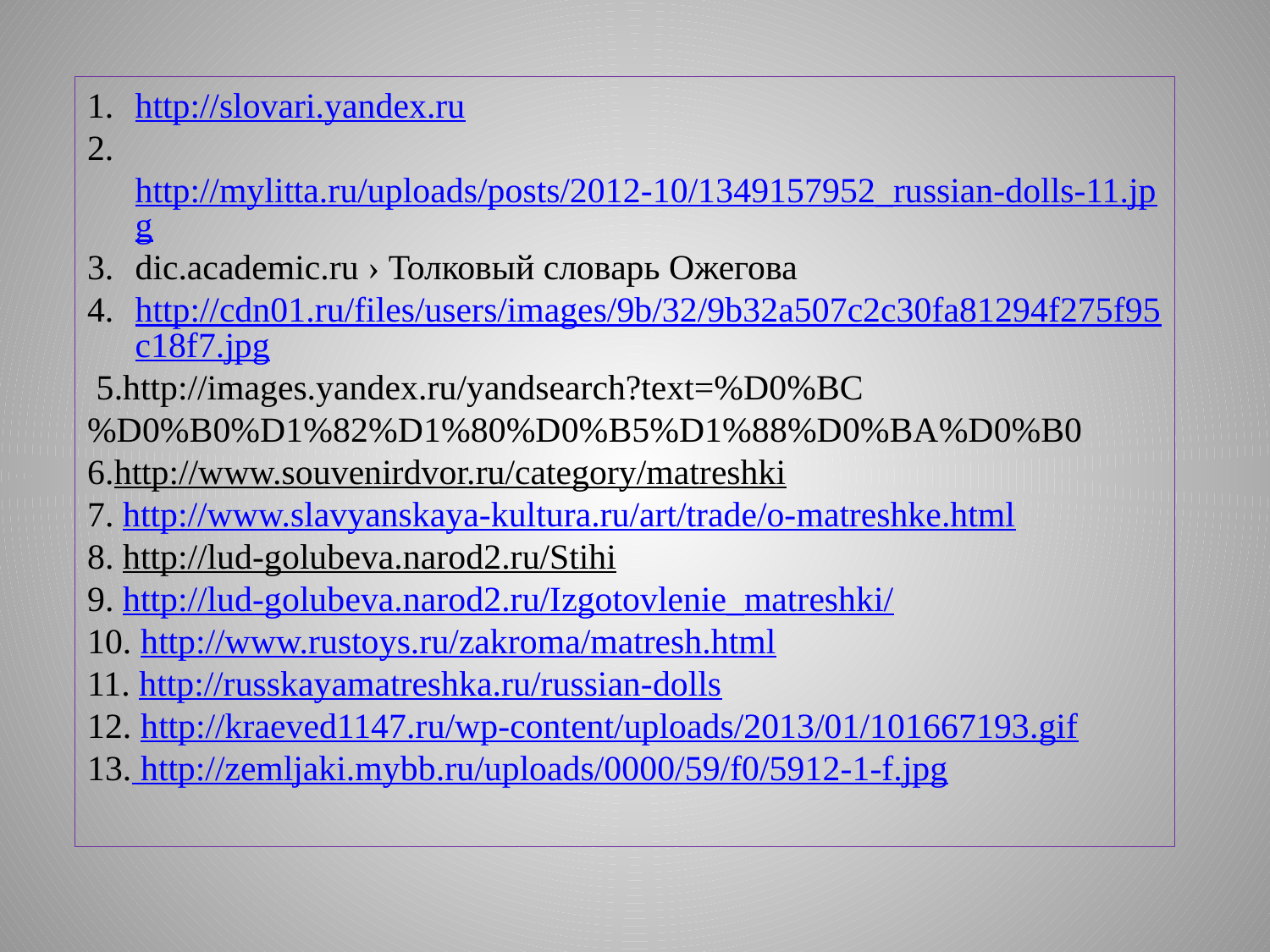

http://slovari.yandex.ru
 http://mylitta.ru/uploads/posts/2012-10/1349157952_russian-dolls-11.jpg
dic.academic.ru › Толковый словарь Ожегова
http://cdn01.ru/files/users/images/9b/32/9b32a507c2c30fa81294f275f95c18f7.jpg
 5.http://images.yandex.ru/yandsearch?text=%D0%BC%D0%B0%D1%82%D1%80%D0%B5%D1%88%D0%BA%D0%B0
6.http://www.souvenirdvor.ru/category/matreshki
7. http://www.slavyanskaya-kultura.ru/art/trade/o-matreshke.html
8. http://lud-golubeva.narod2.ru/Stihi
9. http://lud-golubeva.narod2.ru/Izgotovlenie_matreshki/
10. http://www.rustoys.ru/zakroma/matresh.html
11. http://russkayamatreshka.ru/russian-dolls
12. http://kraeved1147.ru/wp-content/uploads/2013/01/101667193.gif
13. http://zemljaki.mybb.ru/uploads/0000/59/f0/5912-1-f.jpg